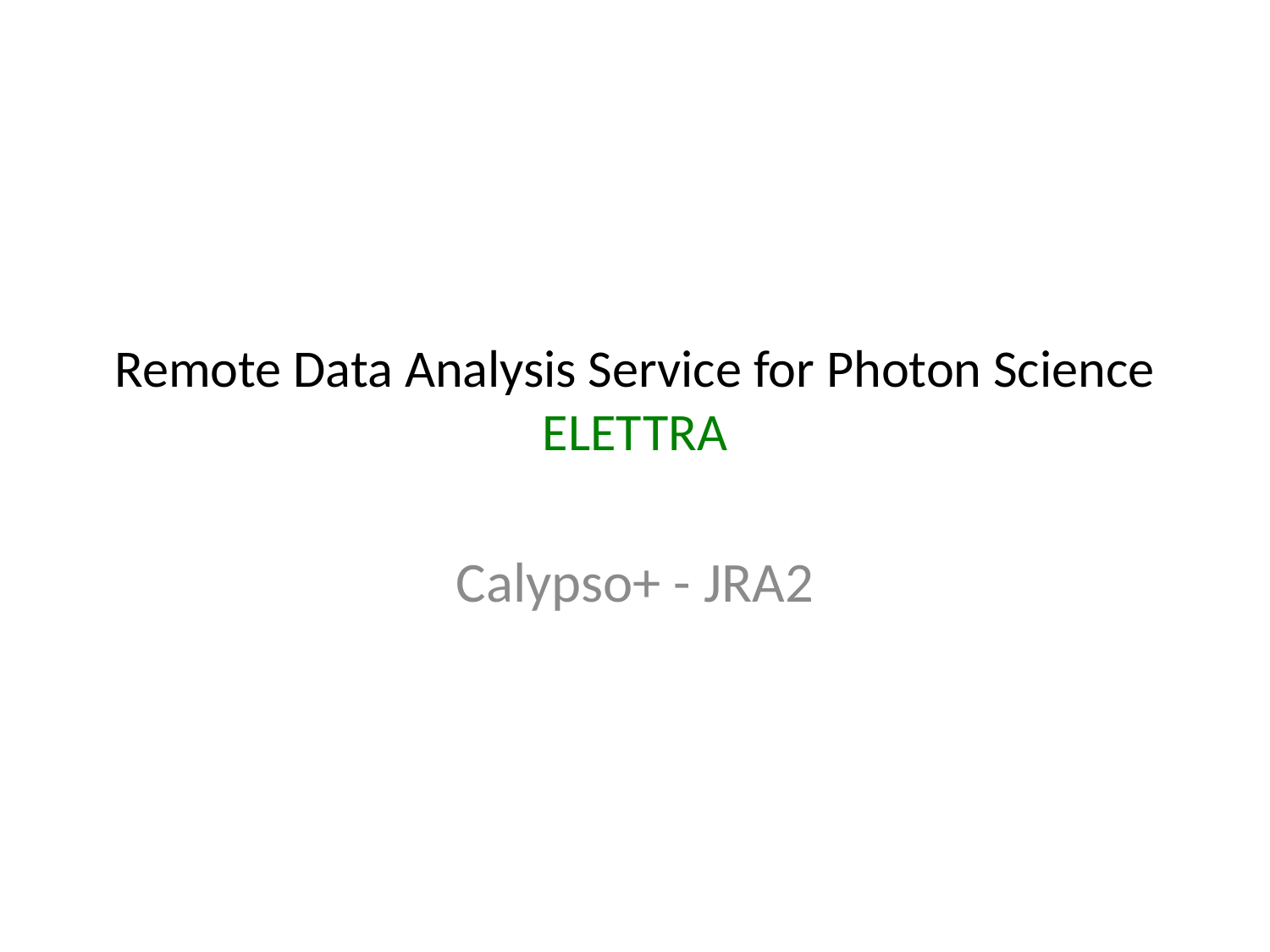

# Remote Data Analysis Service for Photon Science ELETTRA
Calypso+ - JRA2